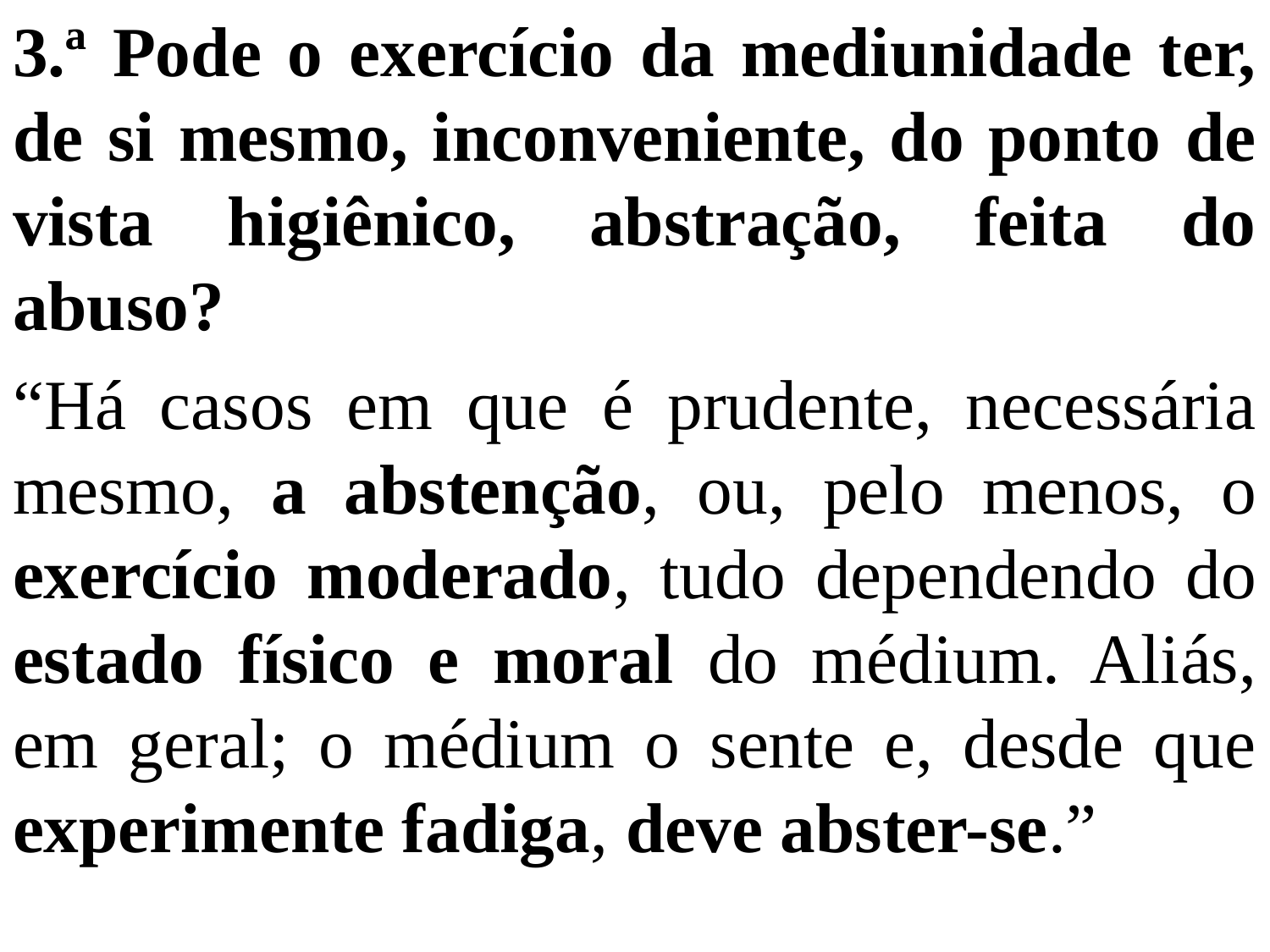

3.ª Pode o exercício da mediunidade ter, de si mesmo, inconveniente, do ponto de vista higiênico, abstração, feita do abuso?
“Há casos em que é prudente, necessária mesmo, a abstenção, ou, pelo menos, o exercício moderado, tudo dependendo do estado físico e moral do médium. Aliás, em geral; o médium o sente e, desde que experimente fadiga, deve abster-se.”